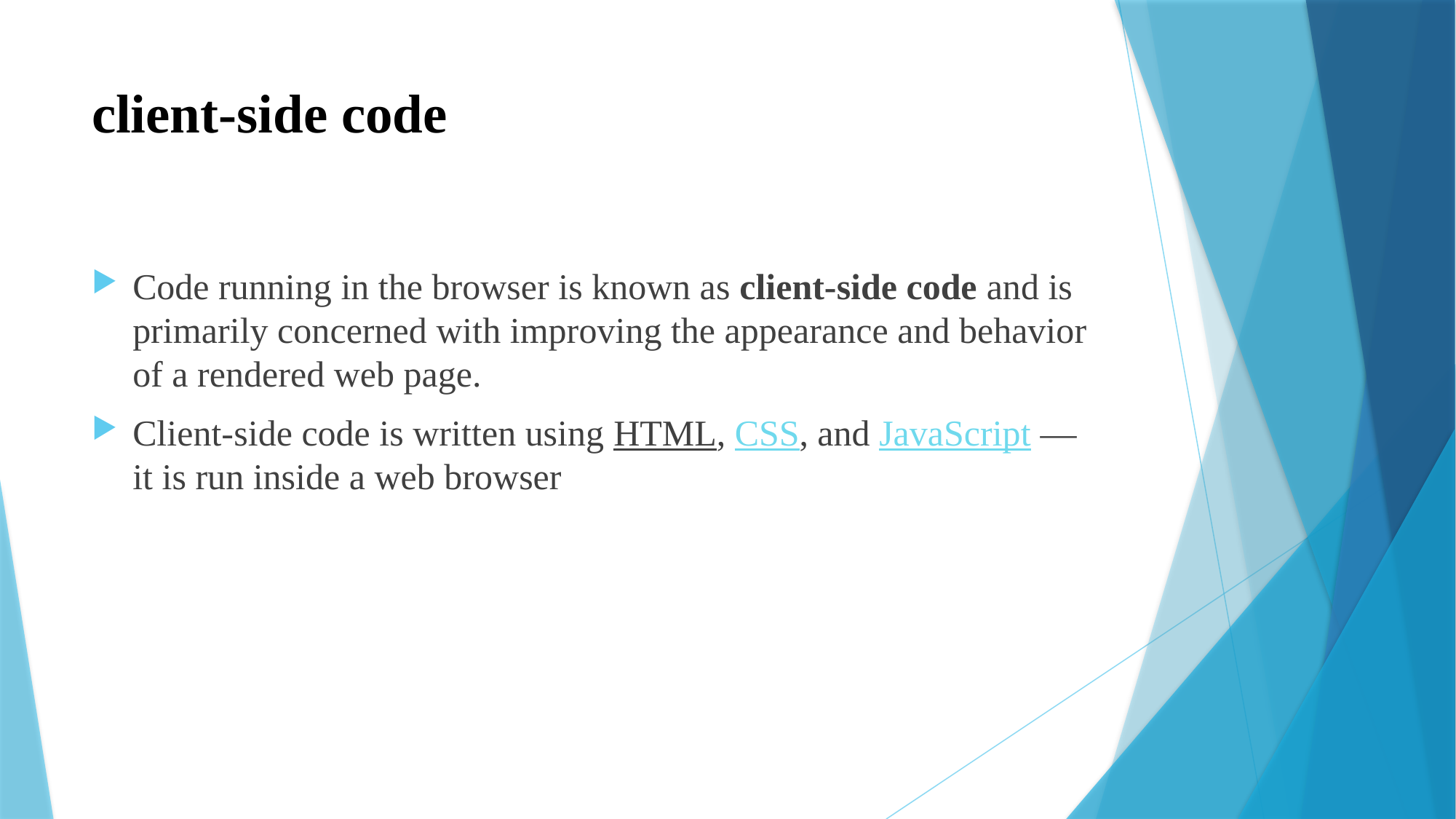

# client-side code
Code running in the browser is known as client-side code and is primarily concerned with improving the appearance and behavior of a rendered web page.
Client-side code is written using HTML, CSS, and JavaScript — it is run inside a web browser